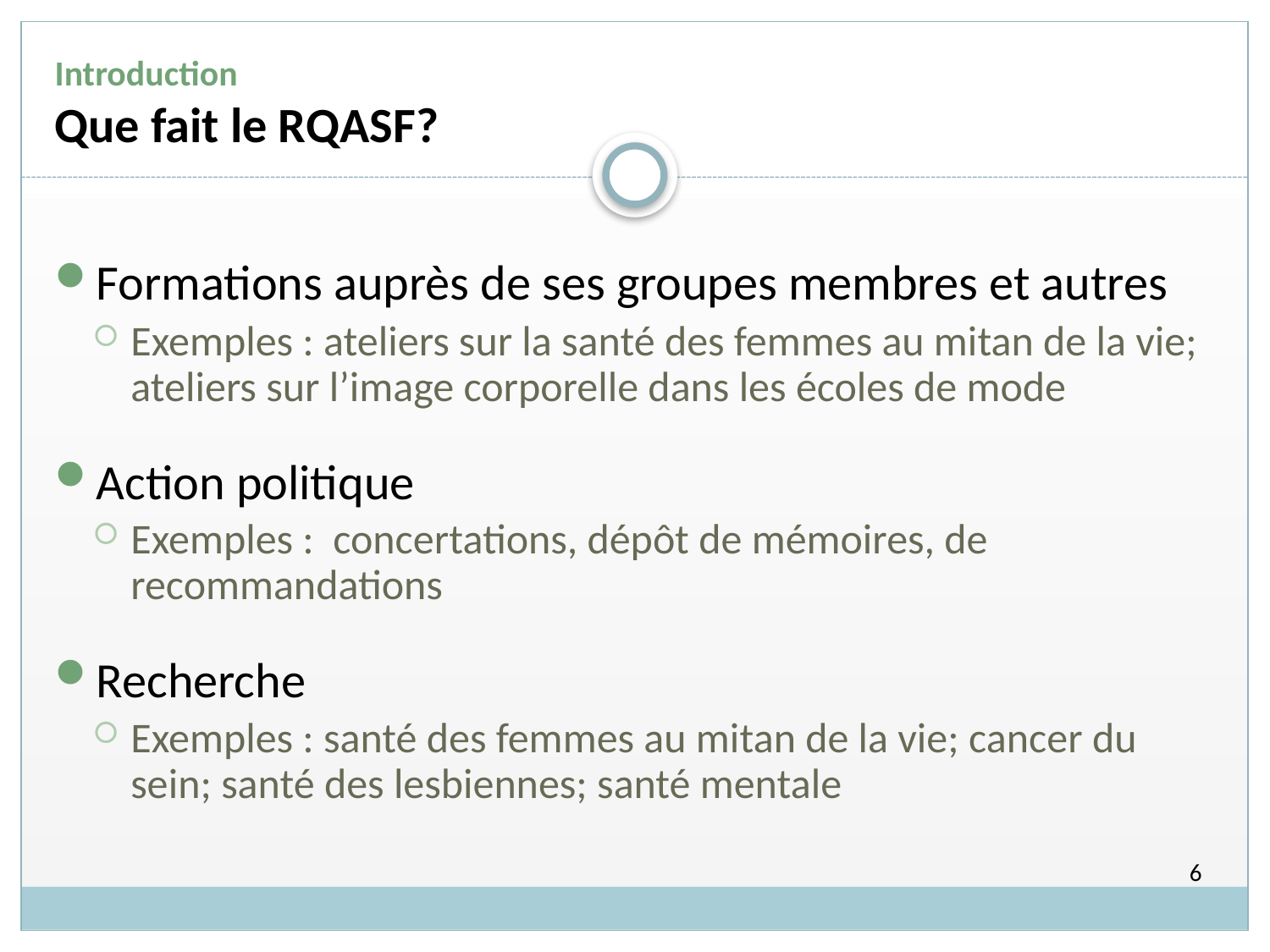

# Introduction Que fait le RQASF?

Formations auprès de ses groupes membres et autres
Exemples : ateliers sur la santé des femmes au mitan de la vie; ateliers sur l’image corporelle dans les écoles de mode
Action politique
Exemples :  concertations, dépôt de mémoires, de recommandations
Recherche
Exemples : santé des femmes au mitan de la vie; cancer du sein; santé des lesbiennes; santé mentale

6